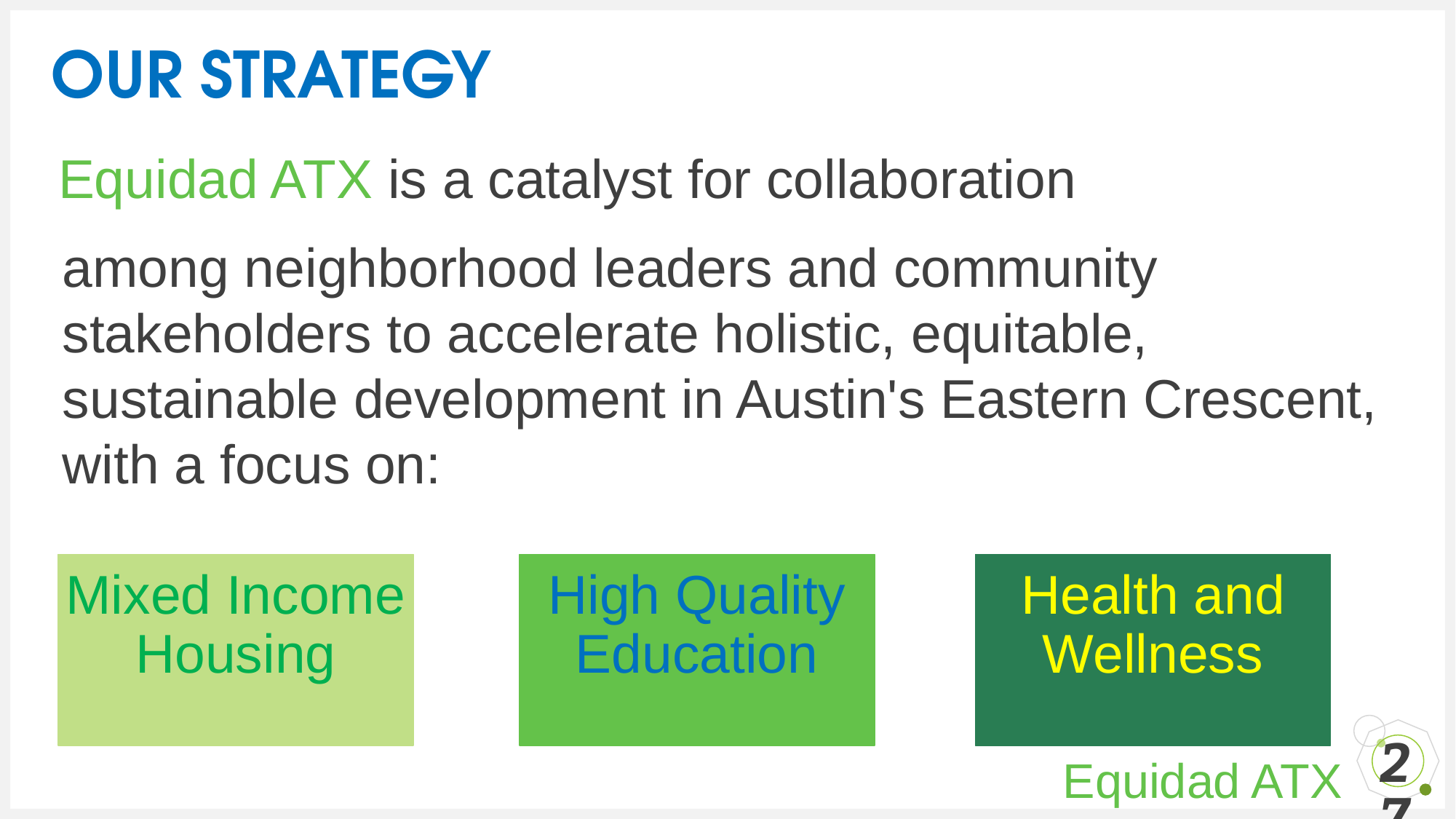

# OUR STRATEGY
Equidad ATX is a catalyst for collaboration
among neighborhood leaders and community stakeholders to accelerate holistic, equitable, sustainable development in Austin's Eastern Crescent, with a focus on:
High Quality Education
Mixed Income Housing
Health and Wellness
27